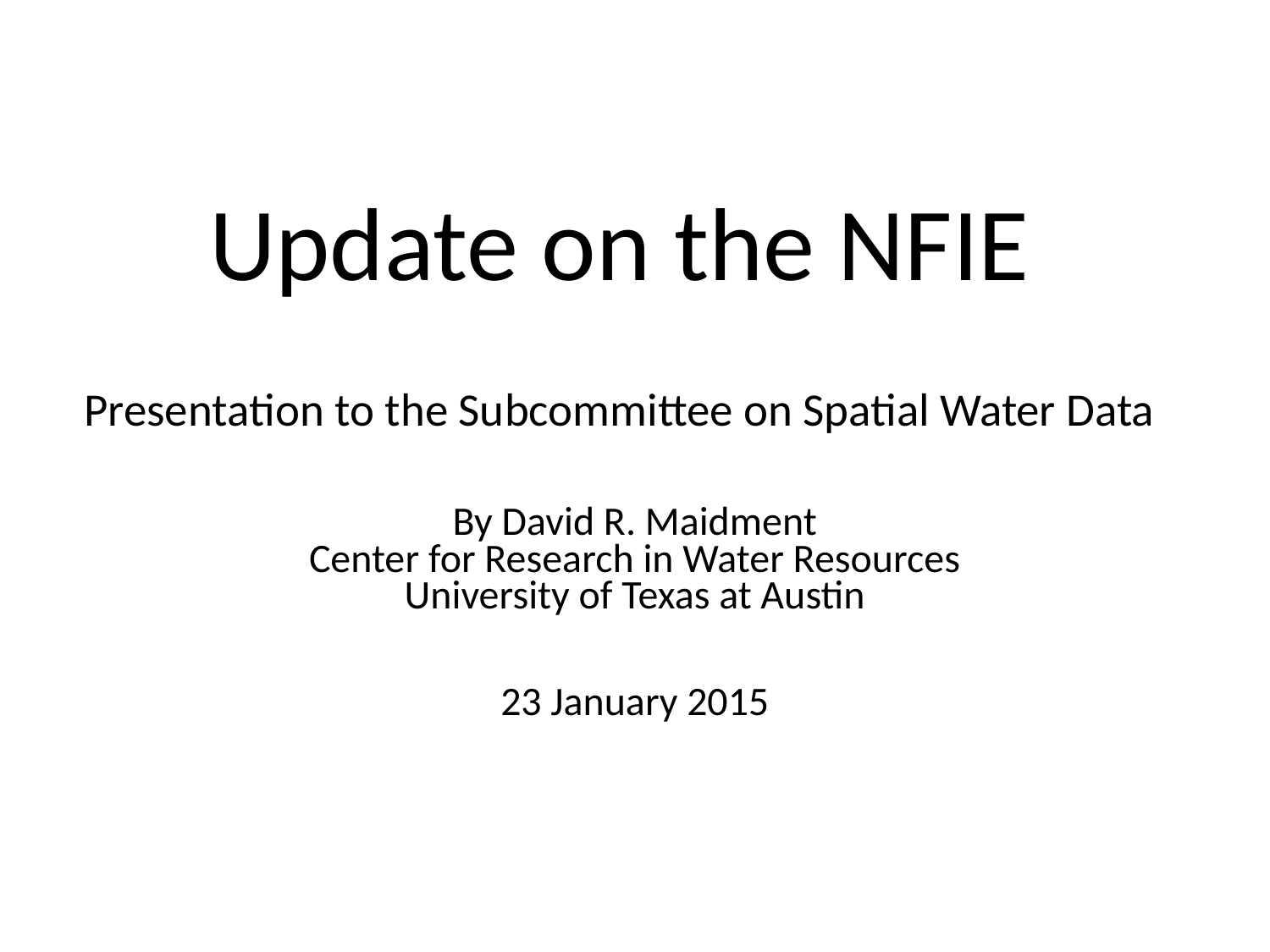

# Update on the NFIE Presentation to the Subcommittee on Spatial Water Data
By David R. Maidment
Center for Research in Water Resources
University of Texas at Austin

23 January 2015